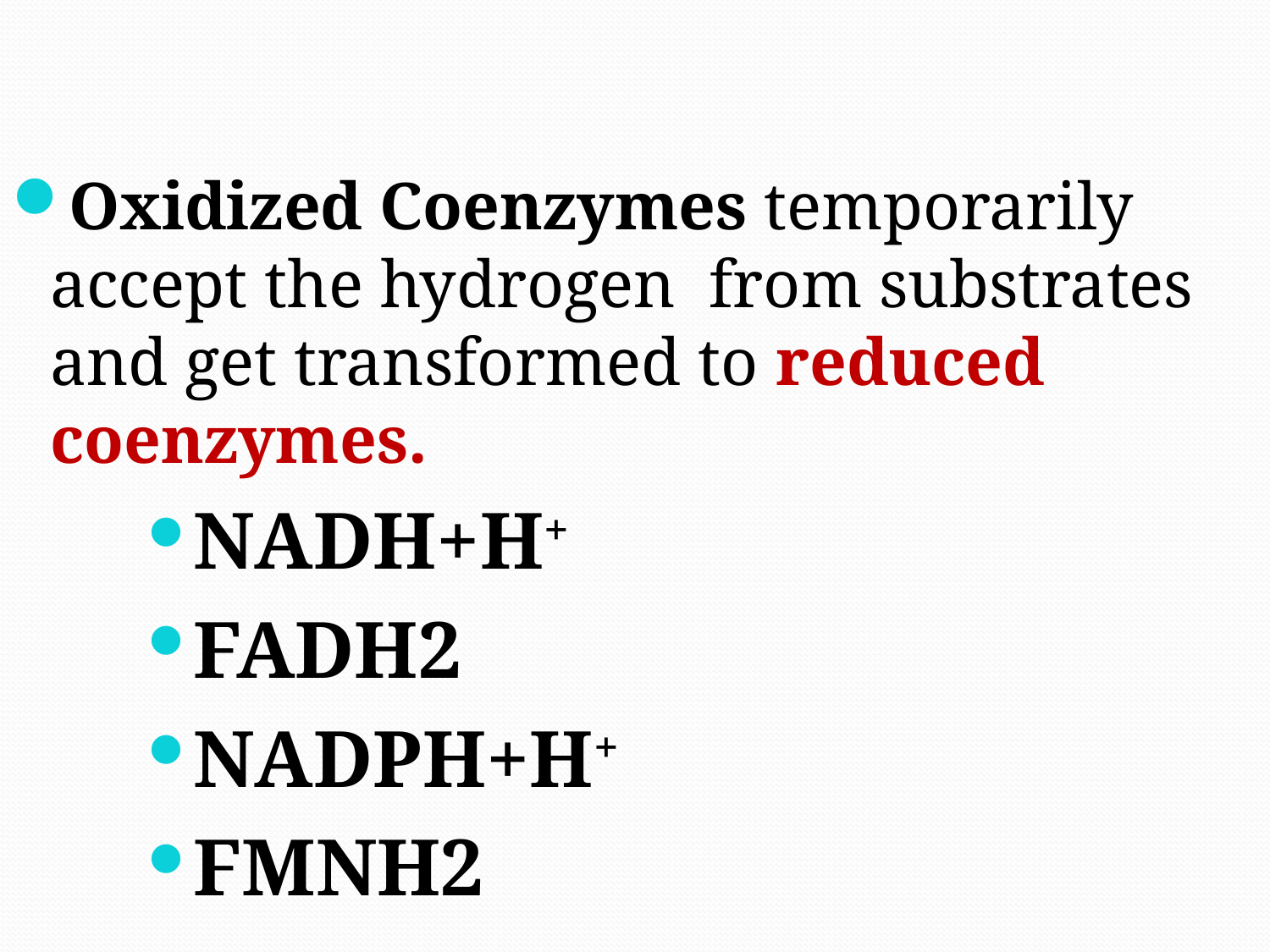

Oxidized Coenzymes temporarily accept the hydrogen  from substrates and get transformed to reduced coenzymes.
NADH+H+
FADH2
NADPH+H+
FMNH2